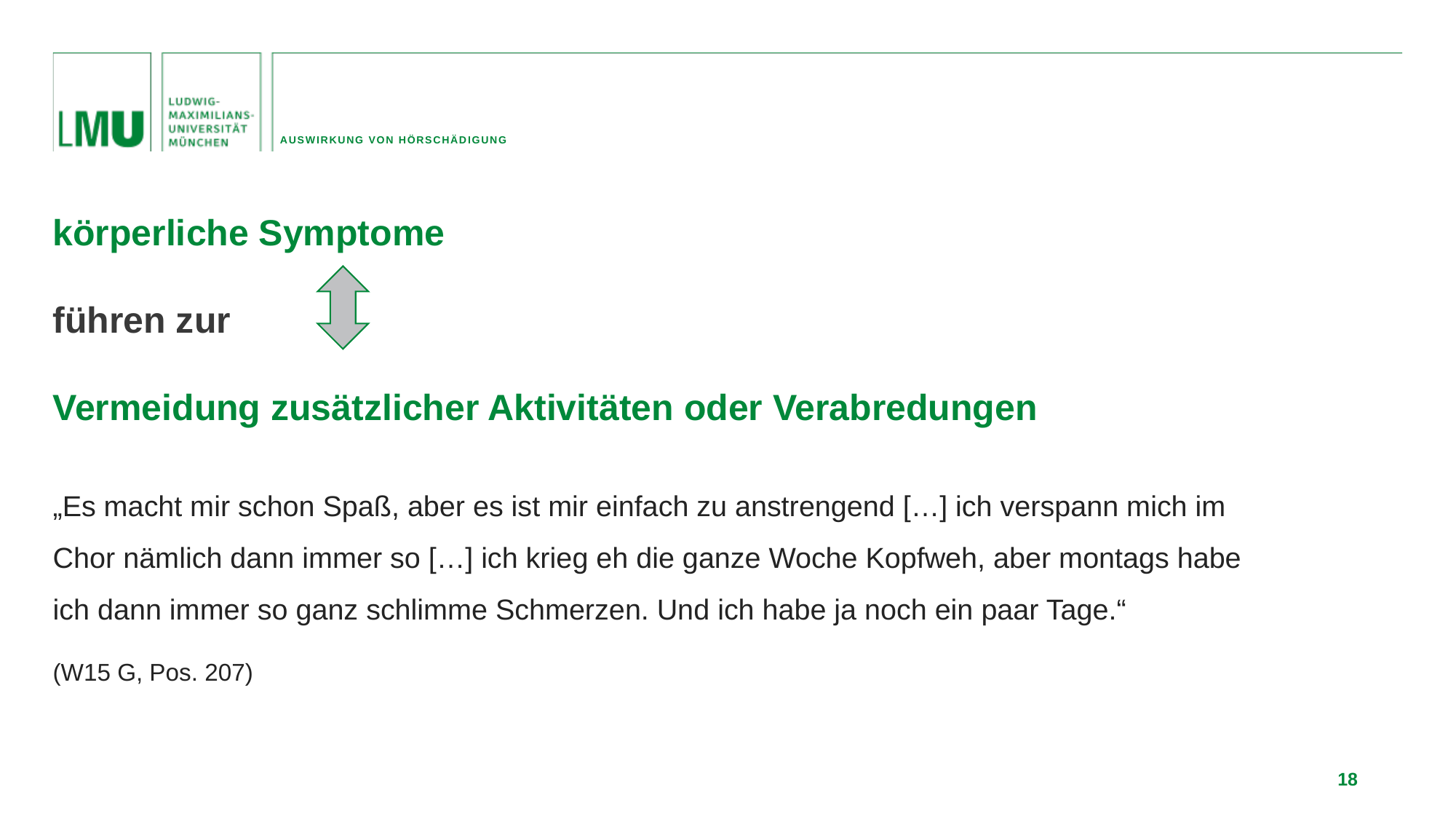

auSwirkung von Hörschädigung
körperliche Symptome
führen zur
Vermeidung zusätzlicher Aktivitäten oder Verabredungen

„Es macht mir schon Spaß, aber es ist mir einfach zu anstrengend […] ich verspann mich im Chor nämlich dann immer so […] ich krieg eh die ganze Woche Kopfweh, aber montags habe ich dann immer so ganz schlimme Schmerzen. Und ich habe ja noch ein paar Tage.“
(W15 G, Pos. 207)
18